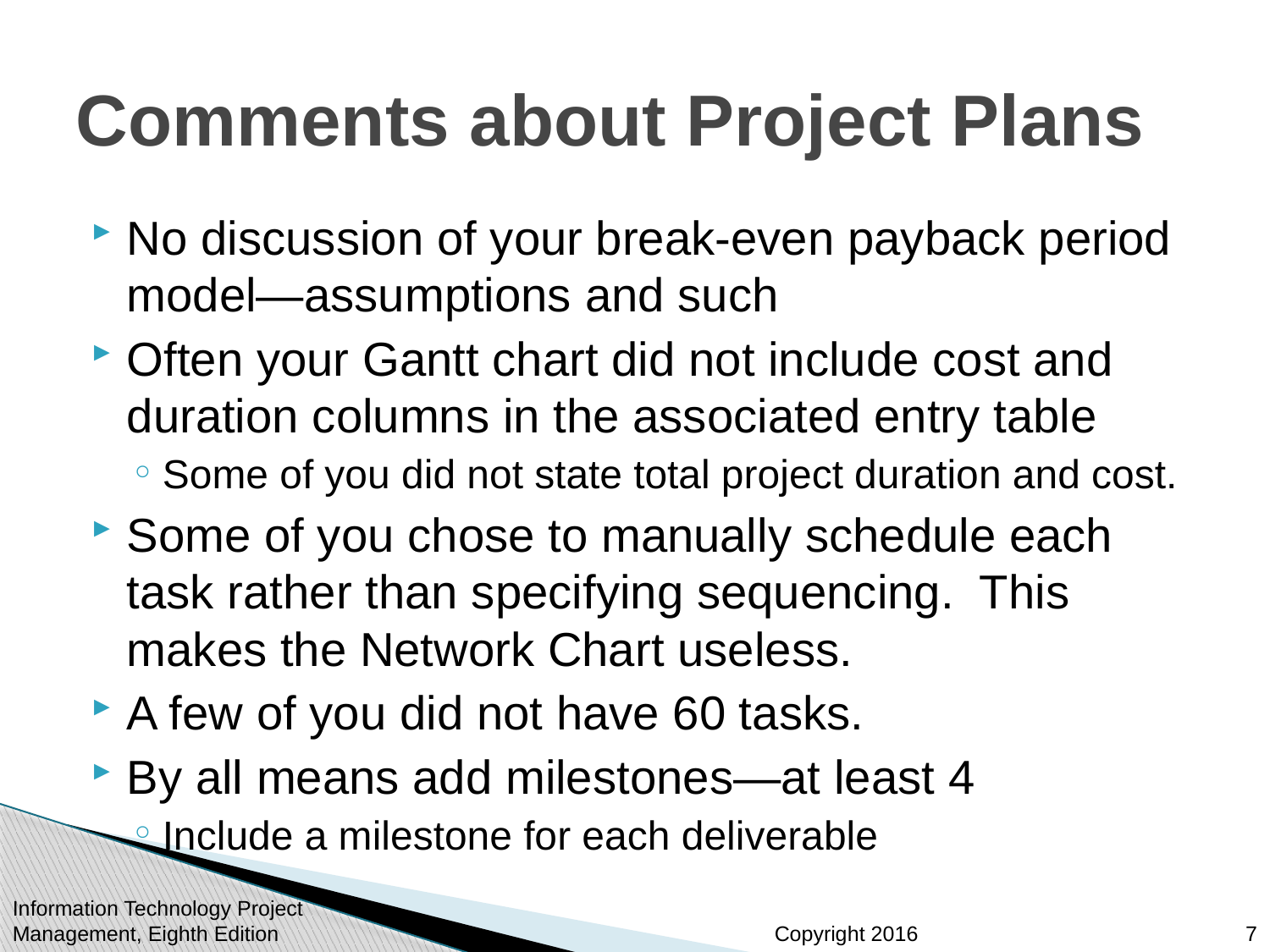

# Comments about Project Plans
No discussion of your break-even payback period model—assumptions and such
Often your Gantt chart did not include cost and duration columns in the associated entry table
Some of you did not state total project duration and cost.
Some of you chose to manually schedule each task rather than specifying sequencing.  This makes the Network Chart useless.
A few of you did not have 60 tasks.
By all means add milestones—at least 4
Include a milestone for each deliverable
Information Technology Project Management, Eighth Edition
7